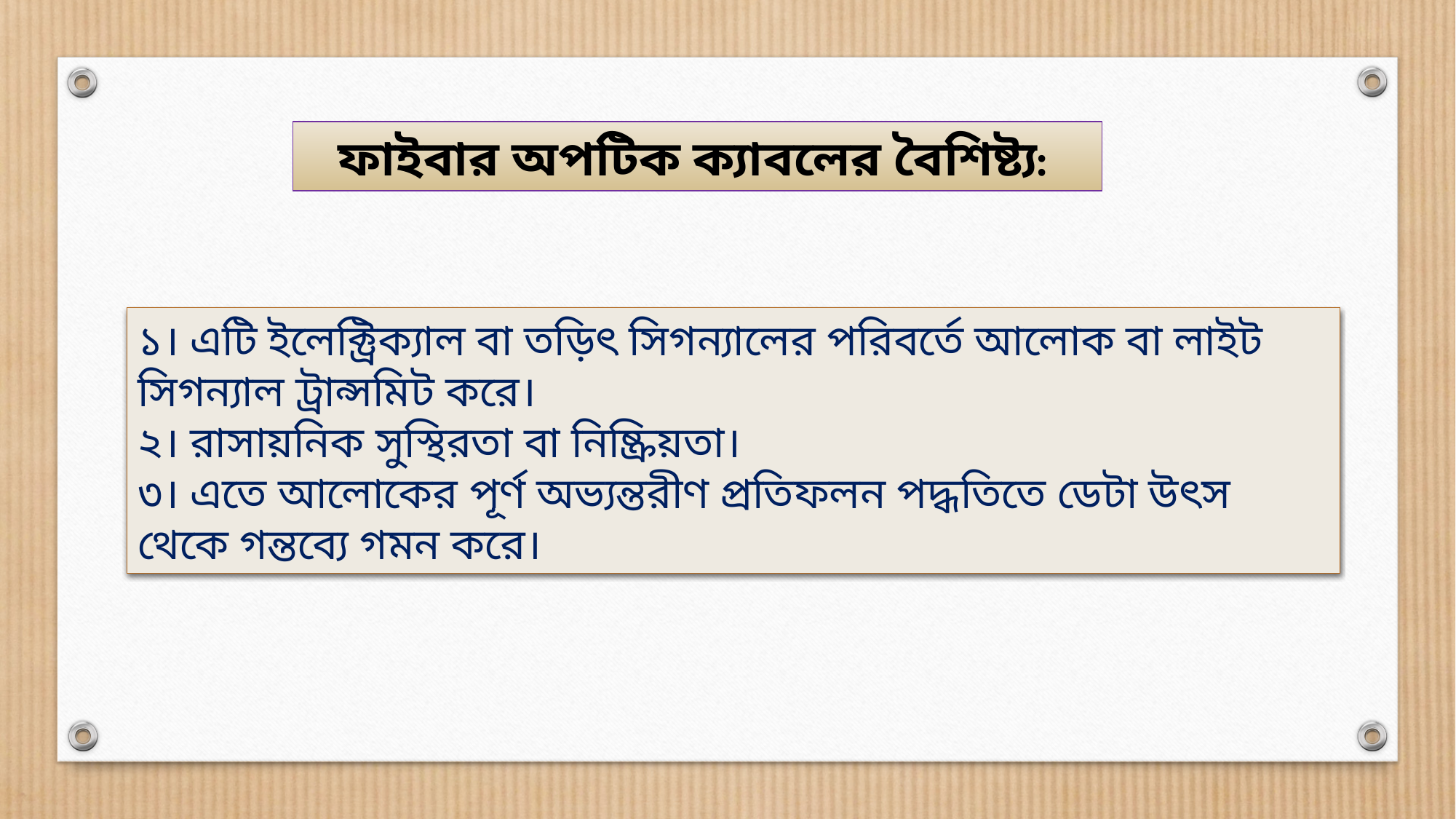

ফাইবার অপটিক ক্যাবলের বৈশিষ্ট্য:
১। এটি ইলেক্ট্রিক্যাল বা তড়িৎ সিগন্যালের পরিবর্তে আলোক বা লাইট সিগন্যাল ট্রান্সমিট করে।
২। রাসায়নিক সুস্থিরতা বা নিষ্ক্রিয়তা।
৩। এতে আলোকের পূর্ণ অভ্যন্তরীণ প্রতিফলন পদ্ধতিতে ডেটা উৎস থেকে গন্তব্যে গমন করে।